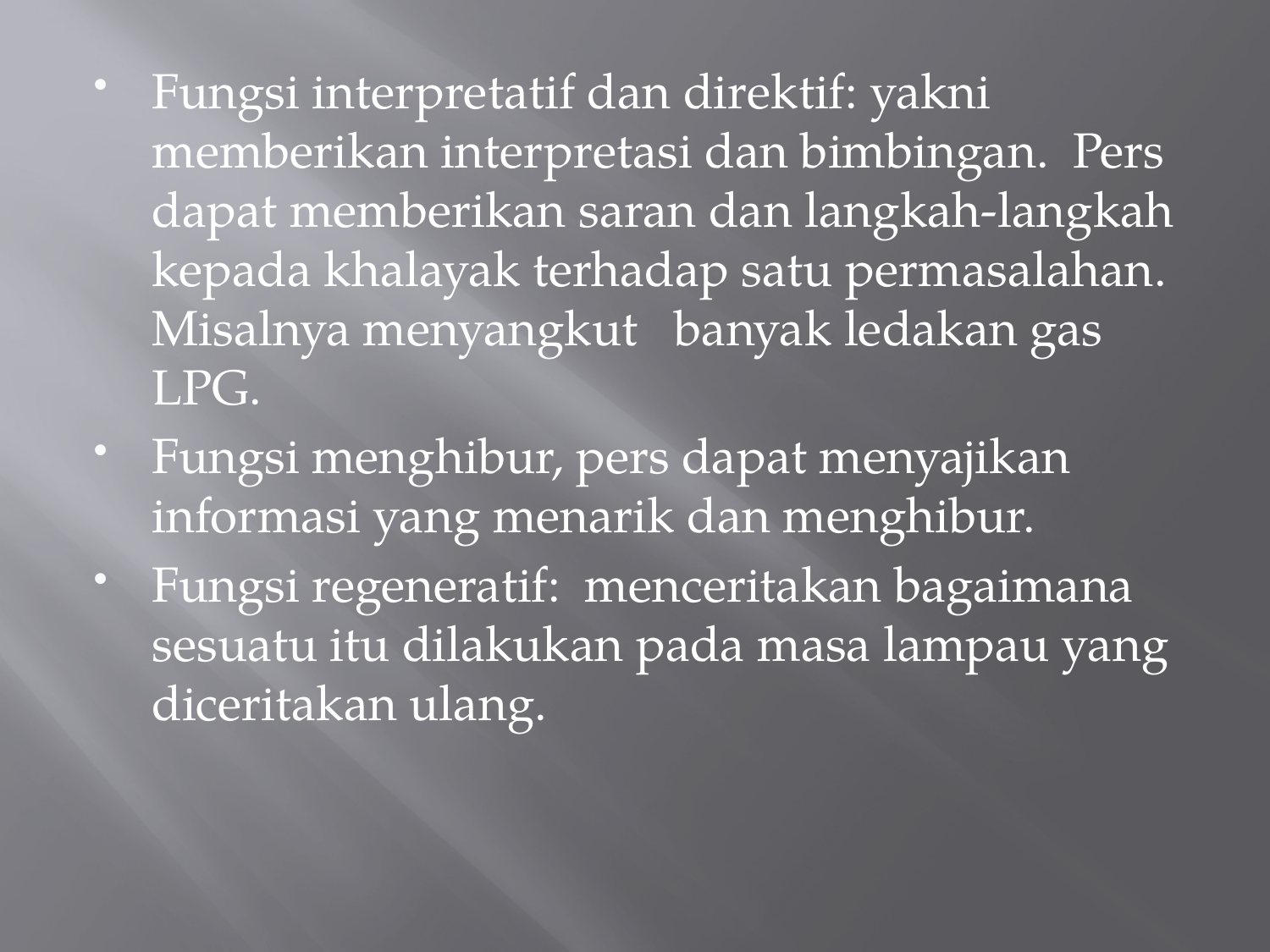

Fungsi interpretatif dan direktif: yakni memberikan interpretasi dan bimbingan.  Pers dapat memberikan saran dan langkah-langkah kepada khalayak terhadap satu permasalahan.  Misalnya menyangkut   banyak ledakan gas LPG.
Fungsi menghibur, pers dapat menyajikan informasi yang menarik dan menghibur.
Fungsi regeneratif:  menceritakan bagaimana sesuatu itu dilakukan pada masa lampau yang diceritakan ulang.